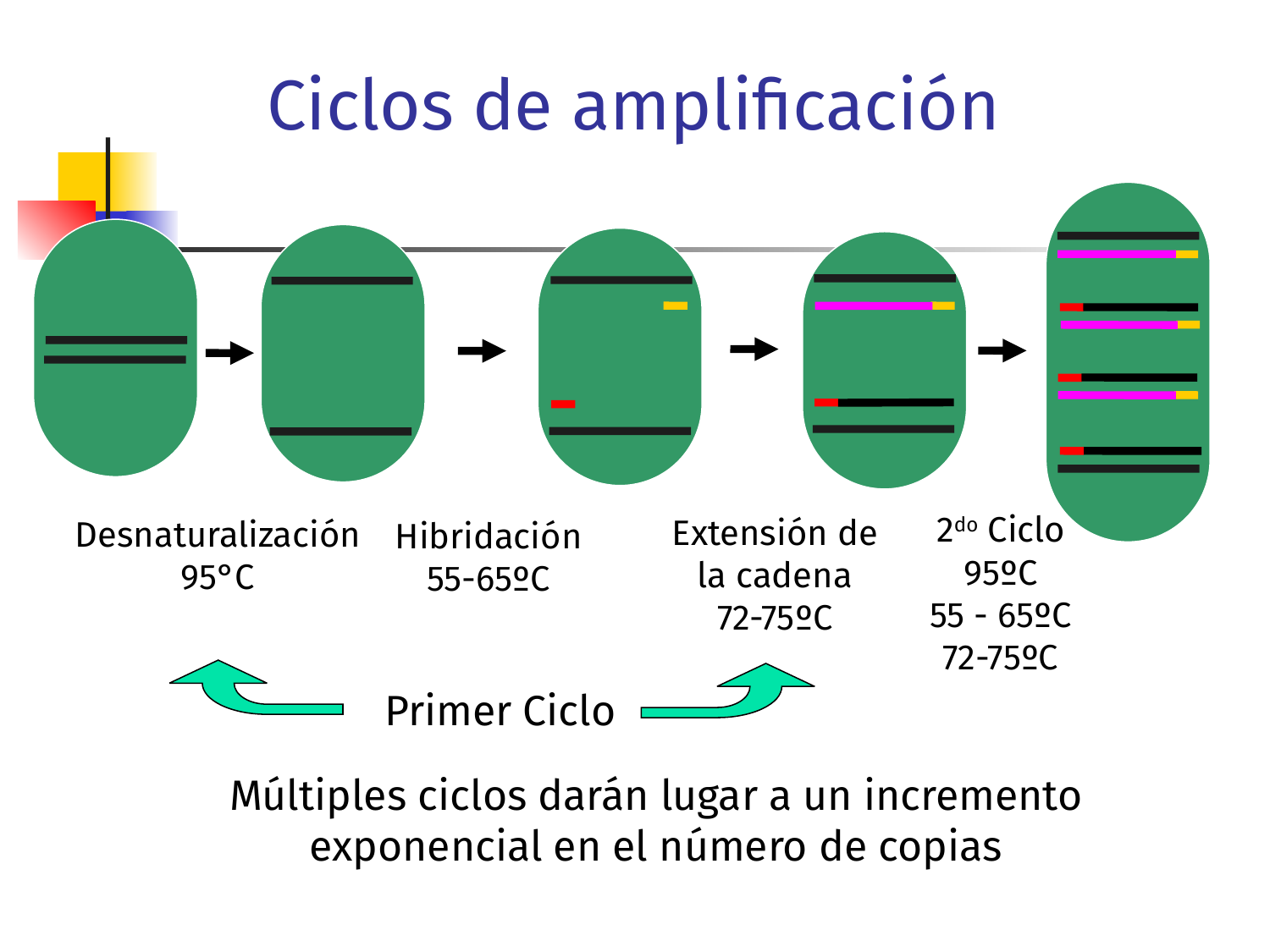

Ciclos de amplificación

2do Ciclo
95ºC
55 - 65ºC
72-75ºC
Extensión de
la cadena
72-75ºC
Desnaturalización
95°C
Hibridación
55-65ºC

Primer Ciclo
Múltiples ciclos darán lugar a un incremento exponencial en el número de copias